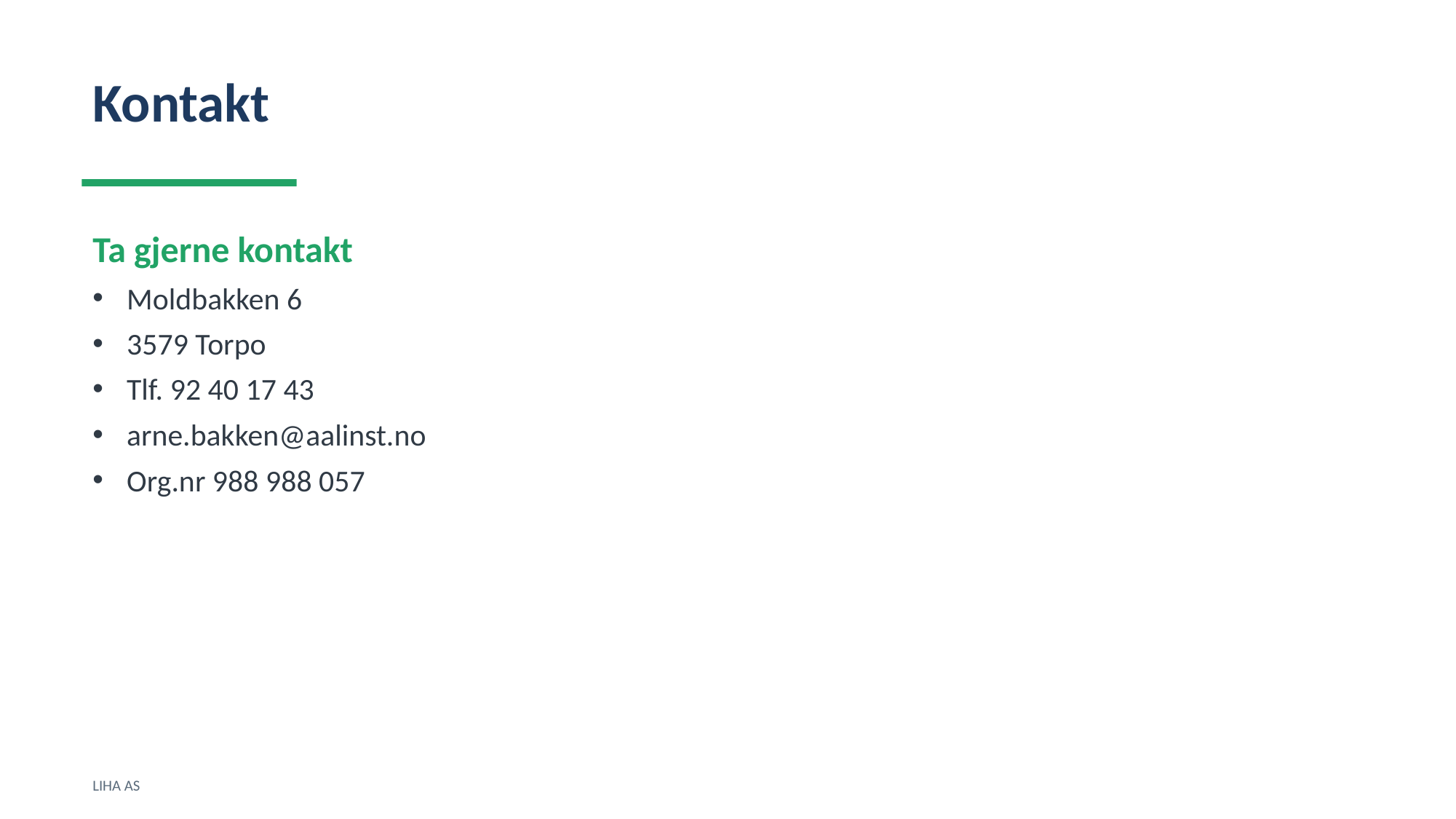

Kontakt

Ta gjerne kontakt
Moldbakken 6
3579 Torpo
Tlf. 92 40 17 43
arne.bakken@aalinst.no
Org.nr 988 988 057
LIHA AS